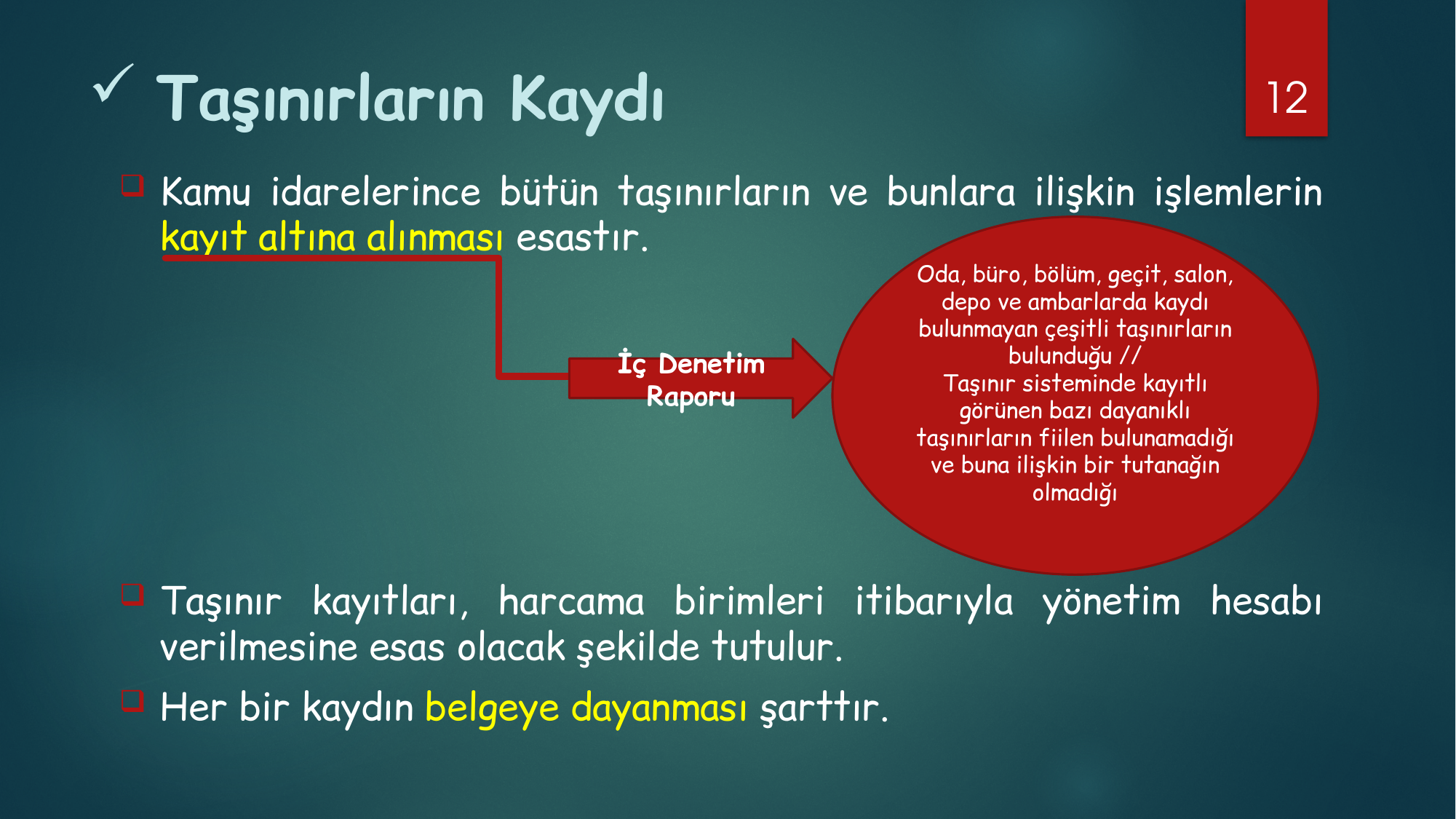

12
# Taşınırların Kaydı
Kamu idarelerince bütün taşınırların ve bunlara ilişkin işlemlerin kayıt altına alınması esastır.

Taşınır kayıtları, harcama birimleri itibarıyla yönetim hesabı verilmesine esas olacak şekilde tutulur.
Her bir kaydın belgeye dayanması şarttır.

Oda, büro, bölüm, geçit, salon, depo ve ambarlarda kaydı bulunmayan çeşitli taşınırların bulunduğu //
Taşınır sisteminde kayıtlı görünen bazı dayanıklı taşınırların fiilen bulunamadığı ve buna ilişkin bir tutanağın olmadığı

İç Denetim Raporu